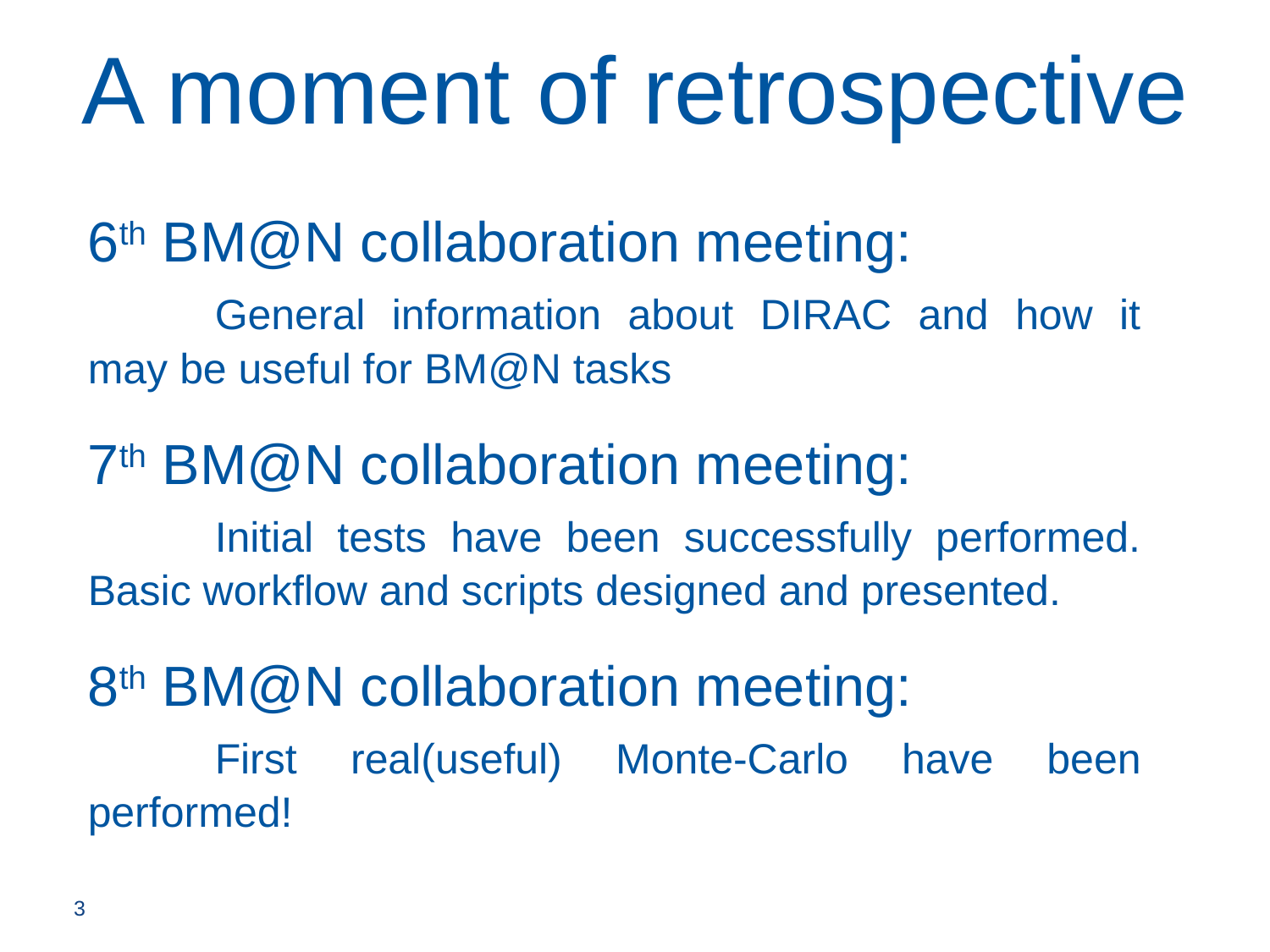

A moment of retrospective
6th BM@N collaboration meeting:
	General information about DIRAC and how it may be useful for BM@N tasks
7th BM@N collaboration meeting:
	Initial tests have been successfully performed. Basic workflow and scripts designed and presented.
8th BM@N collaboration meeting:
	First real(useful) Monte-Carlo have been performed!
3